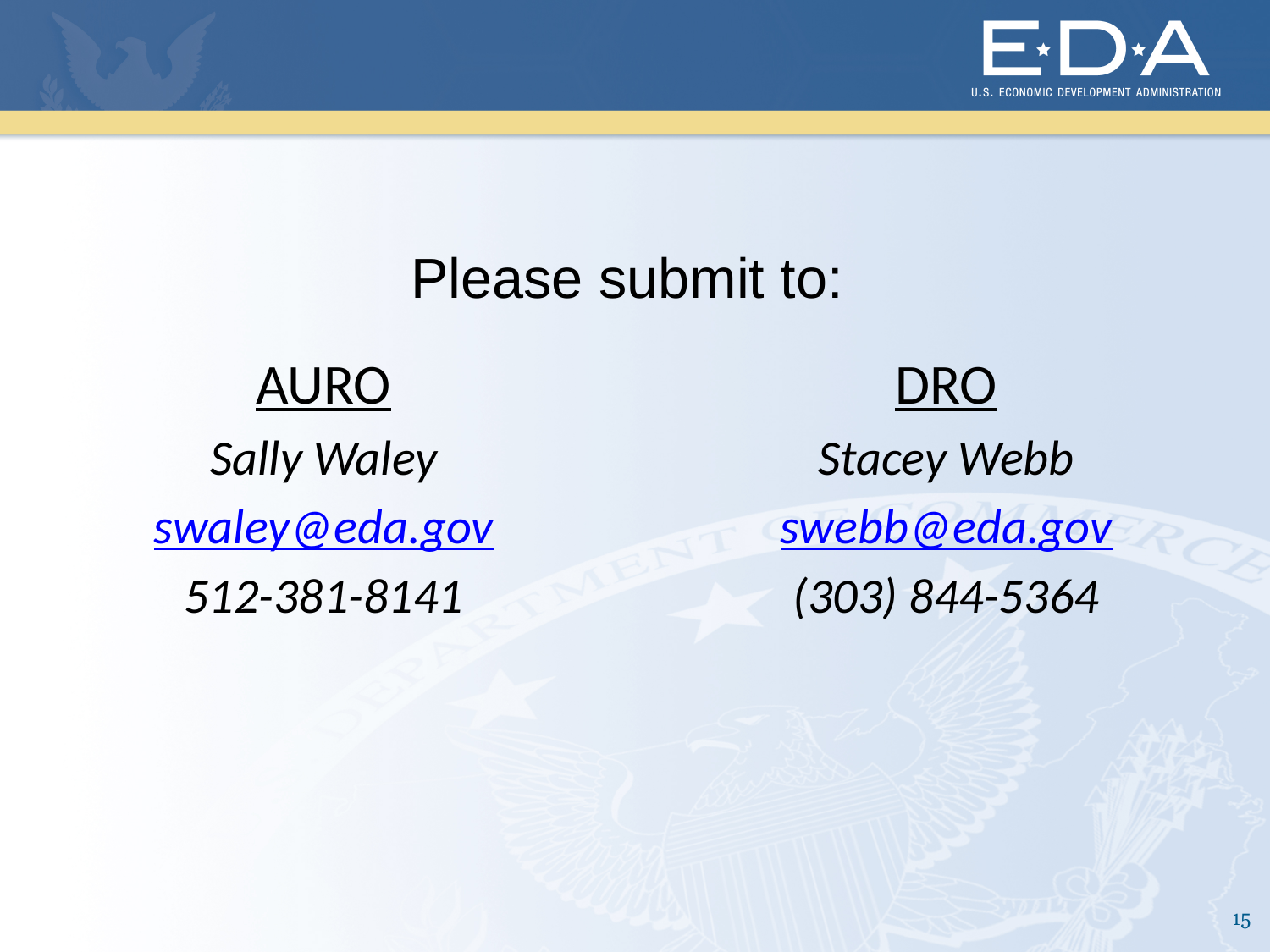

Please submit to:
AURO
Sally Waley
swaley@eda.gov
512-381-8141

DRO
Stacey Webb
swebb@eda.gov
(303) 844-5364